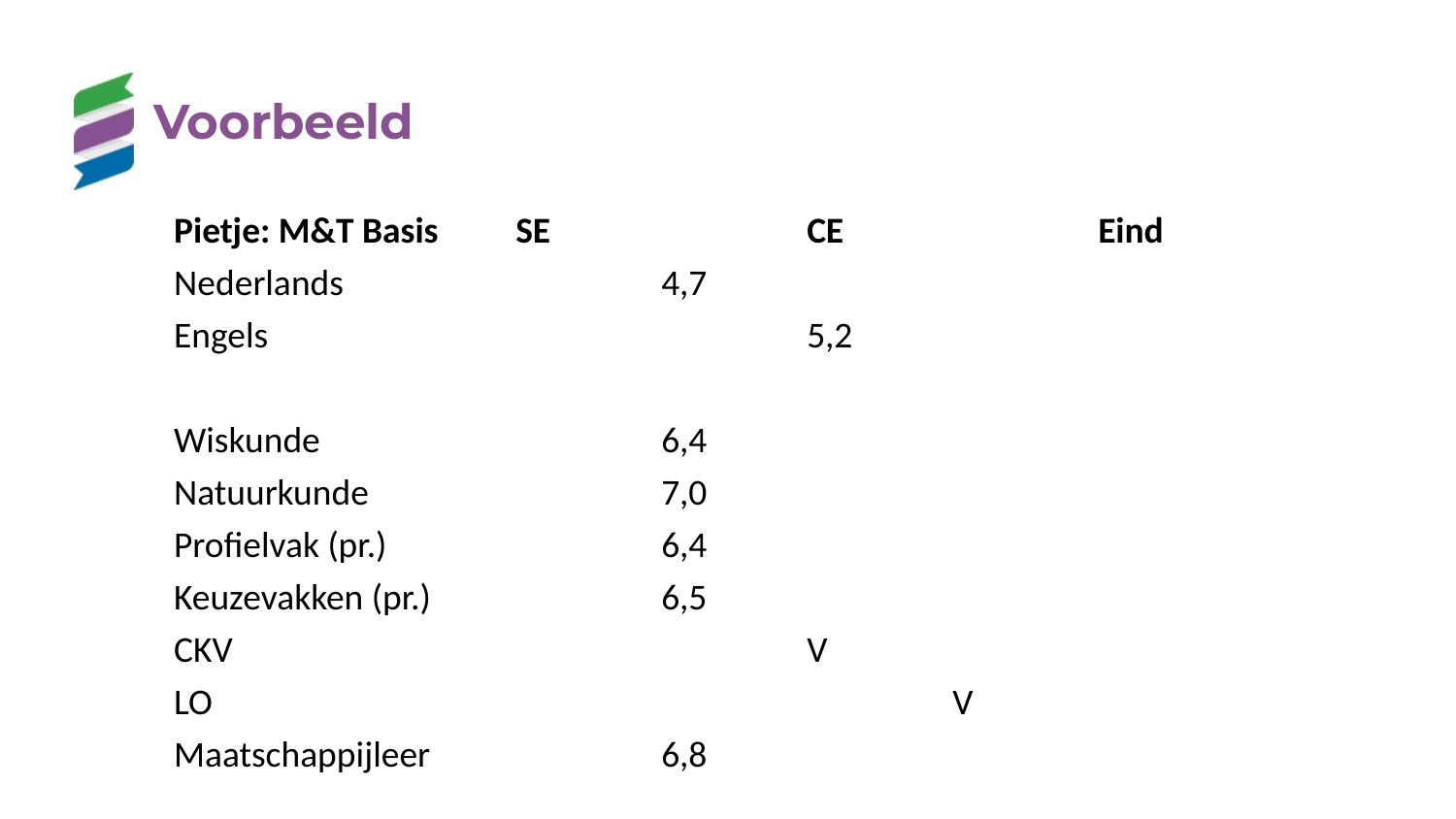

# Voorbeeld
Pietje: M&T Basis   	SE		CE		Eind
Nederlands			4,7
Engels				5,2
Wiskunde			6,4
Natuurkunde			7,0
Profielvak (pr.)		6,4
Keuzevakken (pr.)		6,5
CKV				V
LO						V
Maatschappijleer		6,8